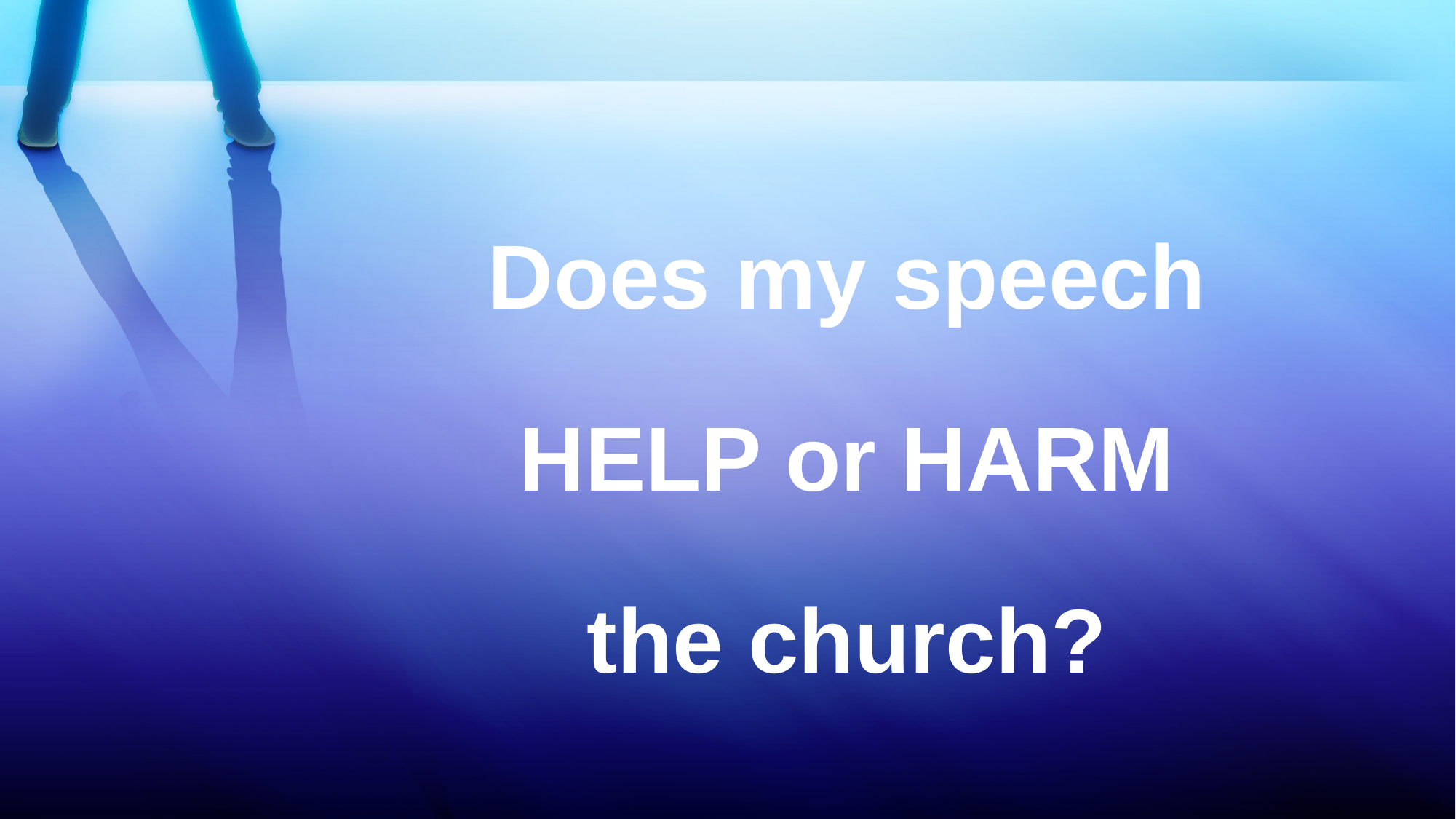

Does my speech
HELP or HARM
the church?